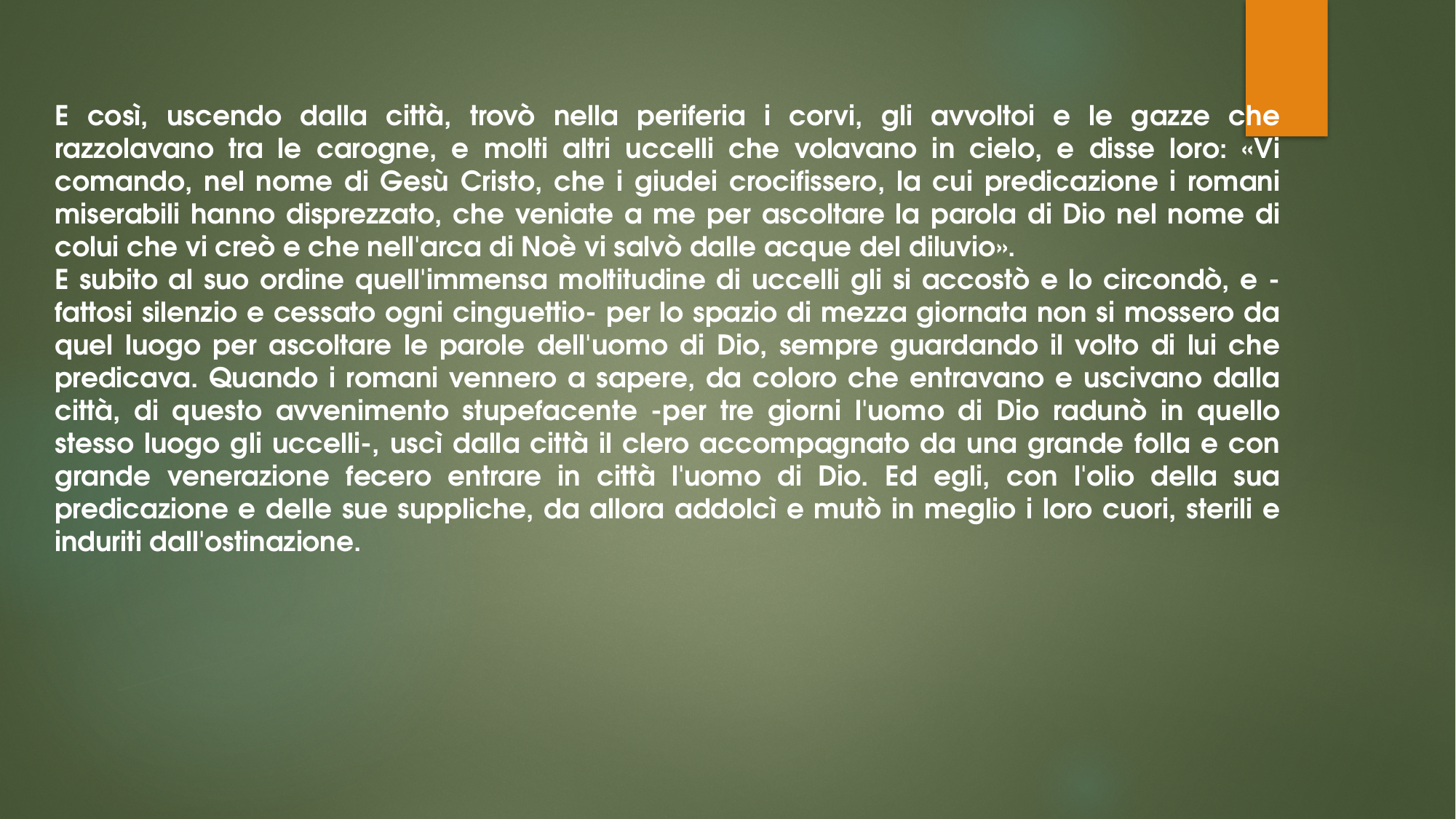

E così, uscendo dalla città, trovò nella periferia i corvi, gli avvoltoi e le gazze che razzolavano tra le carogne, e molti altri uccelli che volavano in cielo, e disse loro: «Vi comando, nel nome di Gesù Cristo, che i giudei crocifissero, la cui predicazione i romani miserabili hanno disprezzato, che veniate a me per ascoltare la parola di Dio nel nome di colui che vi creò e che nell'arca di Noè vi salvò dalle acque del diluvio».
E subito al suo ordine quell'immensa moltitudine di uccelli gli si accostò e lo circondò, e -fattosi silenzio e cessato ogni cinguettio- per lo spazio di mezza giornata non si mossero da quel luogo per ascoltare le parole dell'uomo di Dio, sempre guardando il volto di lui che predicava. Quando i romani vennero a sapere, da coloro che entravano e uscivano dalla città, di questo avvenimento stupefacente -per tre giorni l'uomo di Dio radunò in quello stesso luogo gli uccelli-, uscì dalla città il clero accompagnato da una grande folla e con grande venerazione fecero entrare in città l'uomo di Dio. Ed egli, con l'olio della sua predicazione e delle sue suppliche, da allora addolcì e mutò in meglio i loro cuori, sterili e induriti dall'ostinazione.